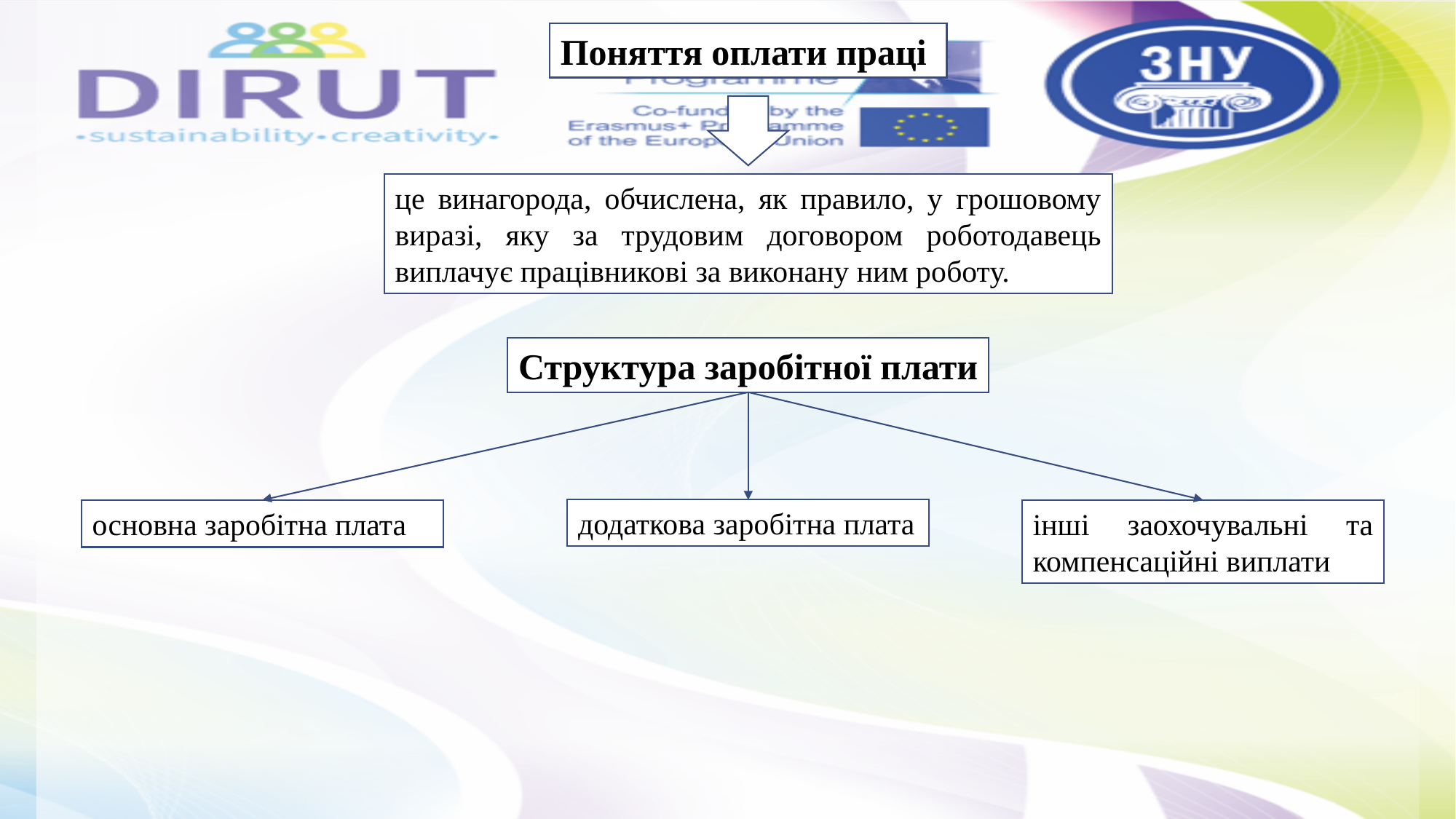

Поняття оплати праці

це винагорода, обчислена, як правило, у грошовому виразі, яку за трудовим договором роботодавець виплачує працівникові за виконану ним роботу.
Структура заробітної плати
додаткова заробітна плата
основна заробітна плата
інші заохочувальні та компенсаційні виплати